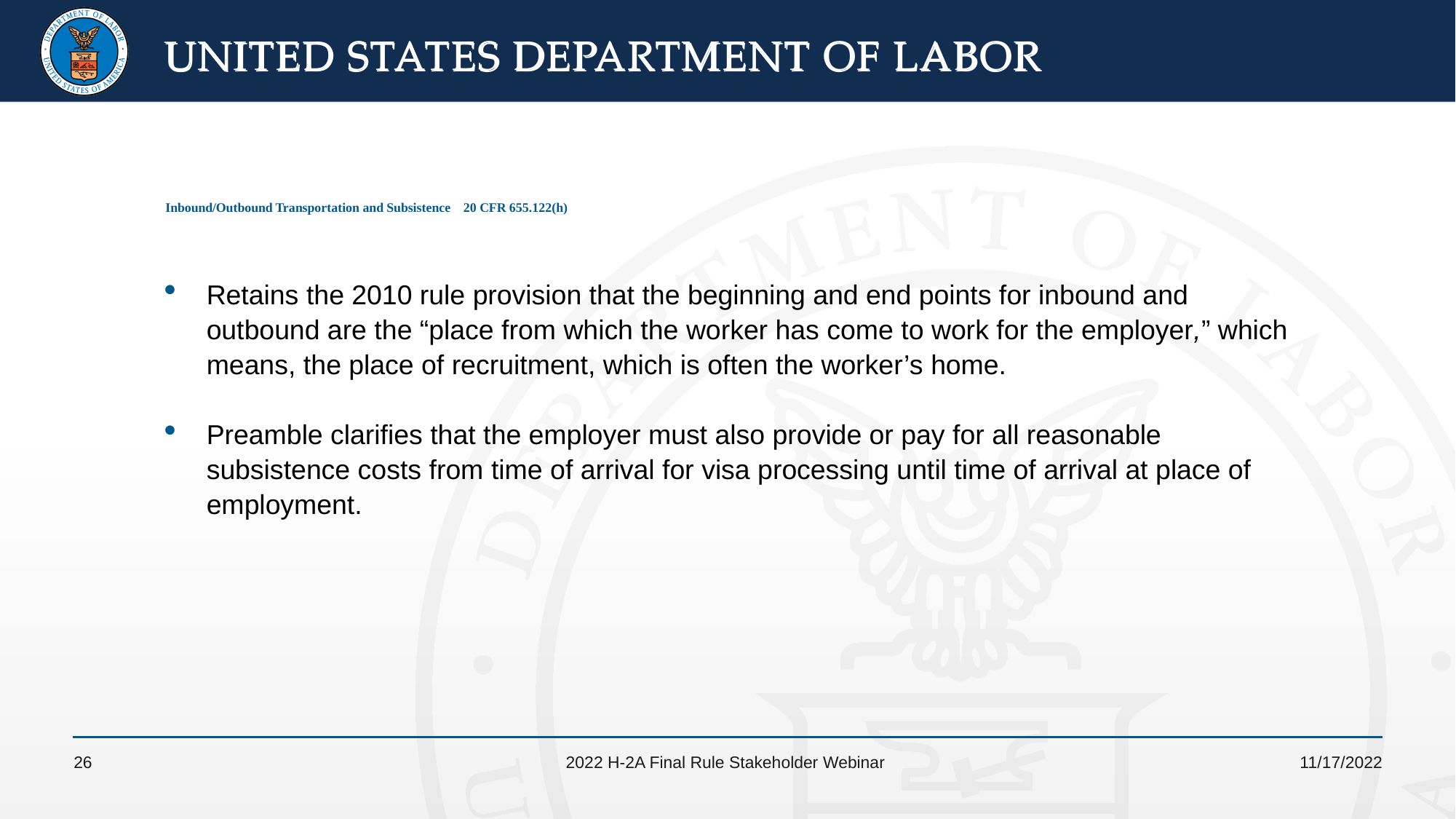

# Inbound/Outbound Transportation and Subsistence 	20 CFR 655.122(h)

Retains the 2010 rule provision that the beginning and end points for inbound and outbound are the “place from which the worker has come to work for the employer,” which means, the place of recruitment, which is often the worker’s home.

Preamble clarifies that the employer must also provide or pay for all reasonable subsistence costs from time of arrival for visa processing until time of arrival at place of employment.

26
2022 H-2A Final Rule Stakeholder Webinar
11/17/2022